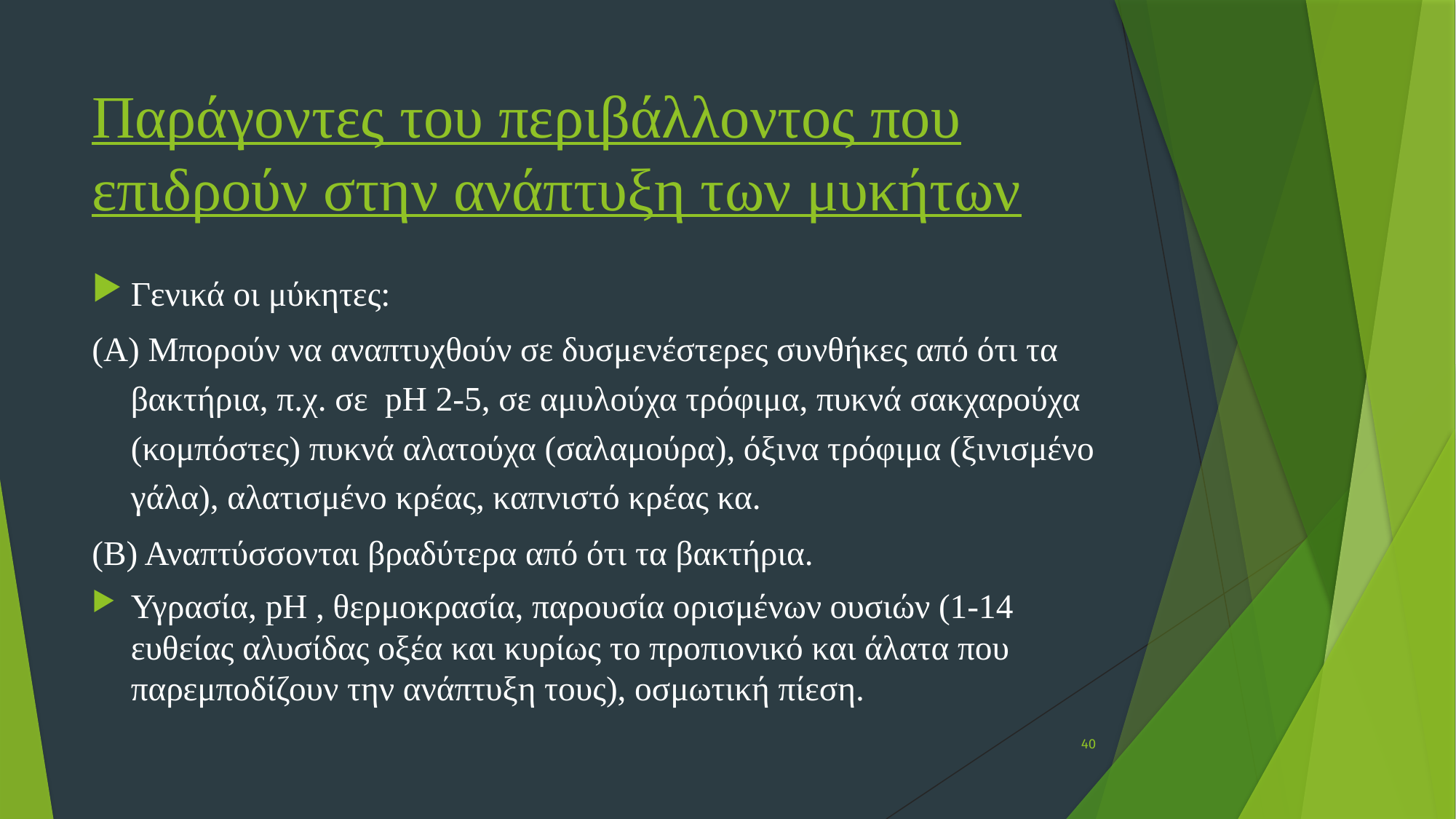

# Παράγοντες του περιβάλλοντος που επιδρούν στην ανάπτυξη των μυκήτων
Γενικά οι μύκητες:
(Α) Μπορούν να αναπτυχθούν σε δυσμενέστερες συνθήκες από ότι τα βακτήρια, π.χ. σε  pH 2-5, σε αμυλούχα τρόφιμα, πυκνά σακχαρούχα (κομπόστες) πυκνά αλατούχα (σαλαμούρα), όξινα τρόφιμα (ξινισμένο γάλα), αλατισμένο κρέας, καπνιστό κρέας κα.
(Β) Αναπτύσσονται βραδύτερα από ότι τα βακτήρια.
Υγρασία, pH , θερμοκρασία, παρουσία ορισμένων ουσιών (1-14 ευθείας αλυσίδας οξέα και κυρίως το προπιονικό και άλατα που παρεμποδίζουν την ανάπτυξη τους), οσμωτική πίεση.

40